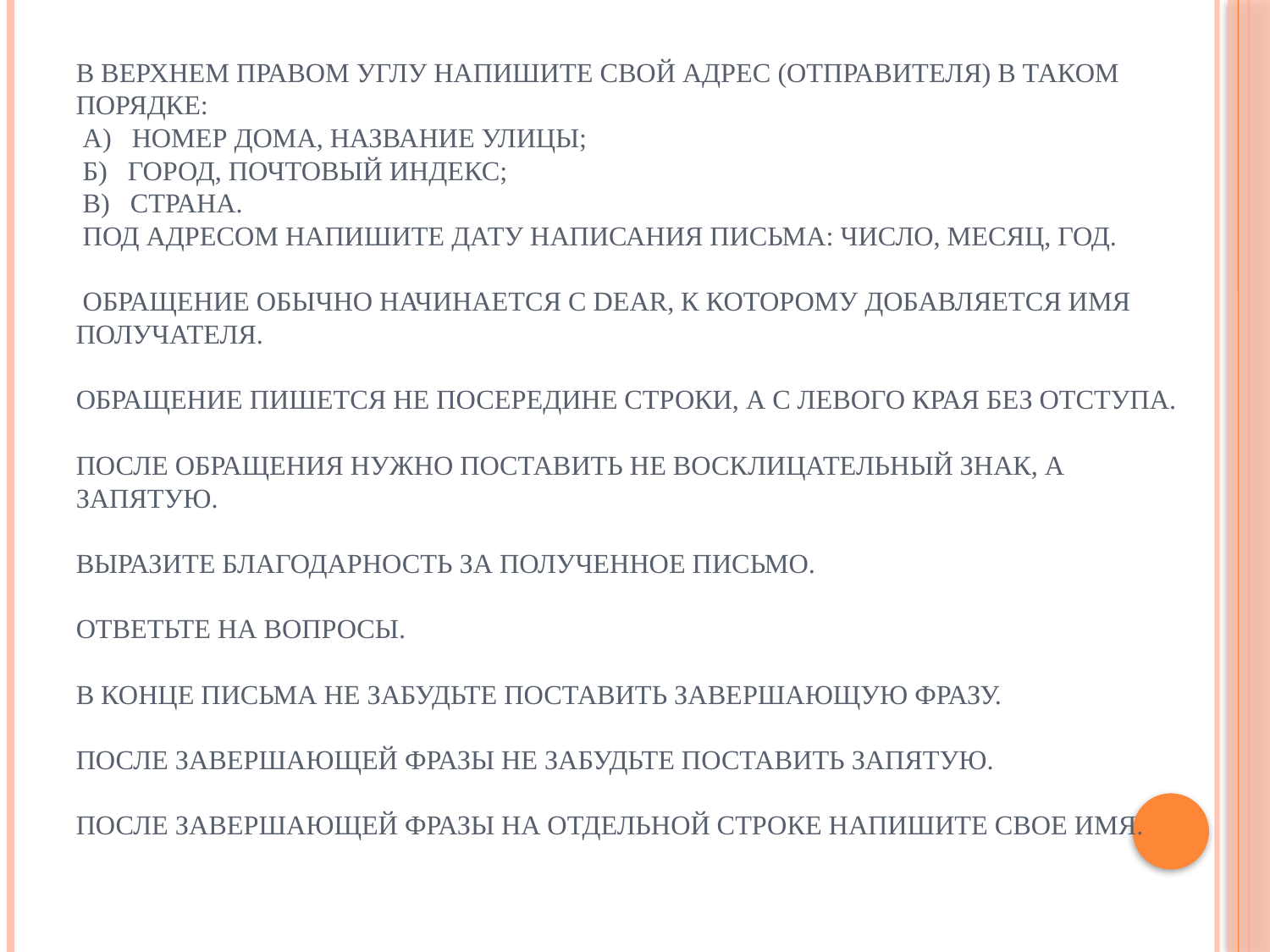

# В верхнем правом углу напишите свой адрес (отправителя) в таком порядке: а)   номер дома, название улицы;  б)   город, почтовый индекс;  в)   страна.  Под адресом напишите дату написания письма: число, месяц, год.  Обращение обычно начинается с Dear, к которому добавляется имя получателя. Обращение пишется не посередине строки, а с левого края без отступа. После обращения нужно поставить не восклицательный знак, а запятую. Выразите благодарность за полученное письмо. Ответьте на вопросы. В конце письма не забудьте поставить завершающую фразу. После завершающей фразы не забудьте поставить запятую. После завершающей фразы на отдельной строке напишите свое имя.